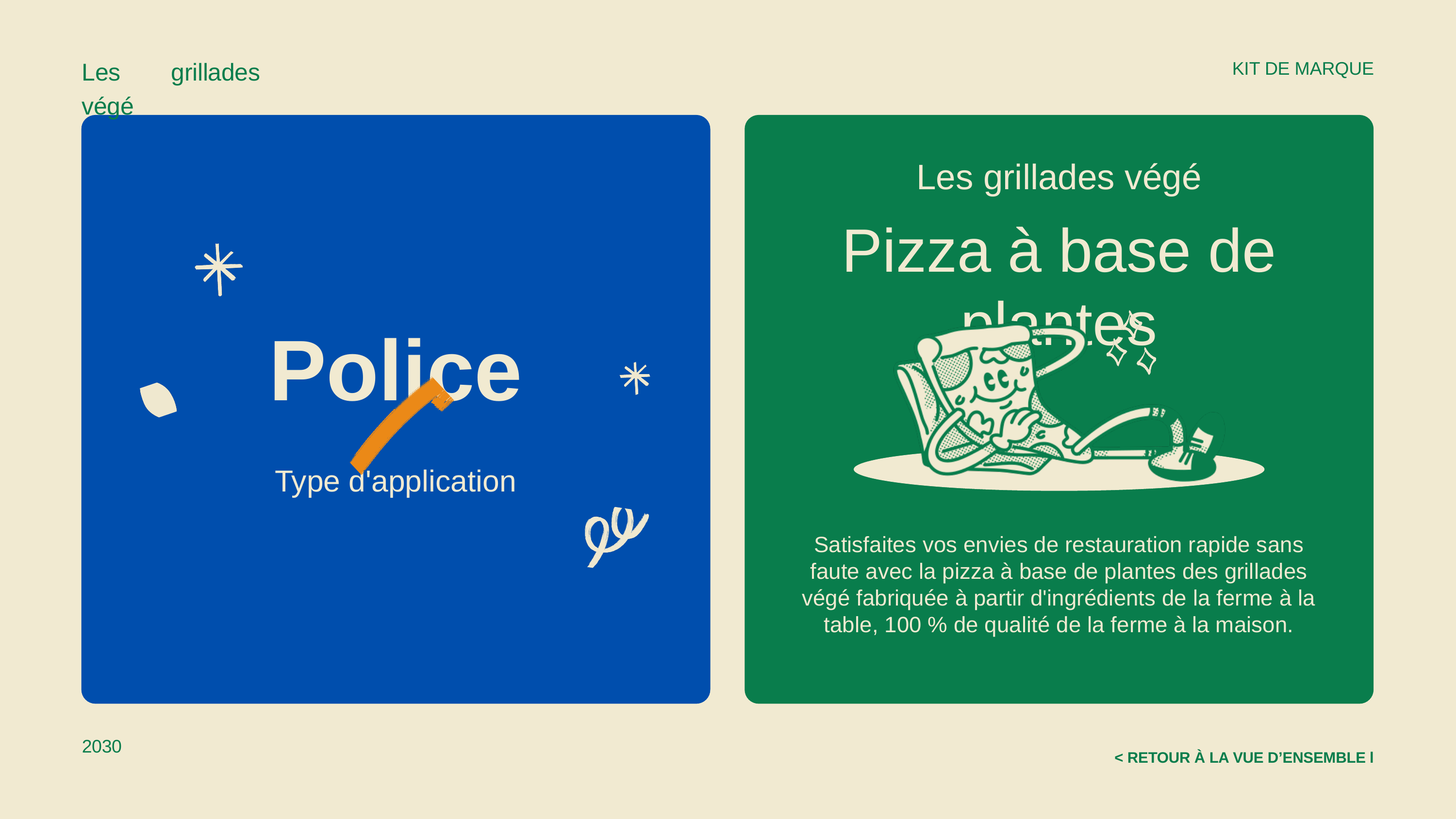

Les grillades végé
KIT DE MARQUE

Les grillades végé
Pizza à base de plantes

Police
Type d'application

Satisfaites vos envies de restauration rapide sans faute avec la pizza à base de plantes des grillades végé fabriquée à partir d'ingrédients de la ferme à la table, 100 % de qualité de la ferme à la maison.
2030
< RETOUR À LA VUE D’ENSEMBLE l